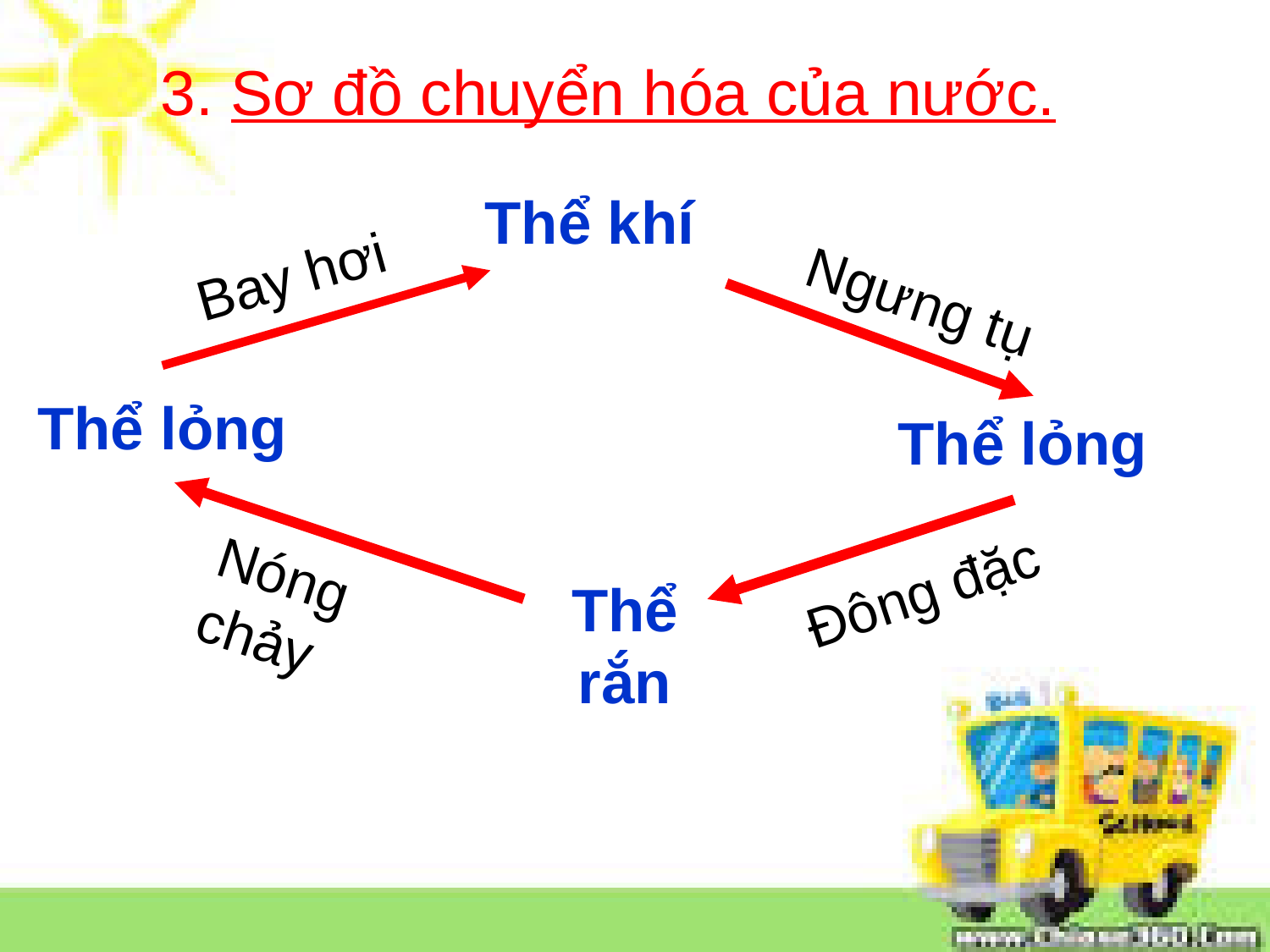

3. Sơ đồ chuyển hóa của nước.
Thể khí
Bay hơi
Ngưng tụ

Thể lỏng
Thể lỏng

Đông đặc
Nóng chảy
Thể rắn